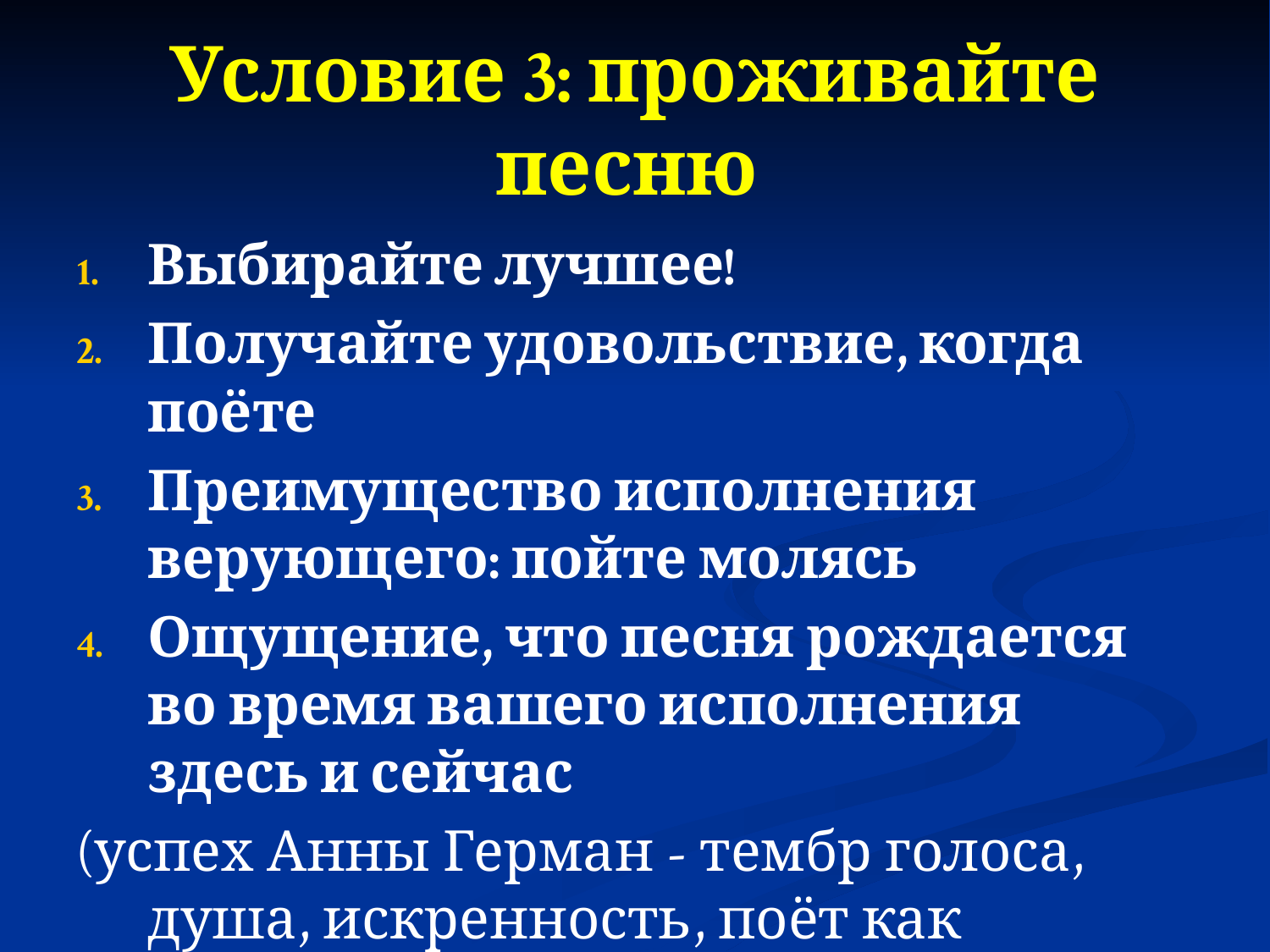

# Условие 3: проживайте песню
Выбирайте лучшее!
Получайте удовольствие, когда поёте
Преимущество исполнения верующего: пойте молясь
Ощущение, что песня рождается во время вашего исполнения здесь и сейчас
(успех Анны Герман - тембр голоса, душа, искренность, поёт как говорит)